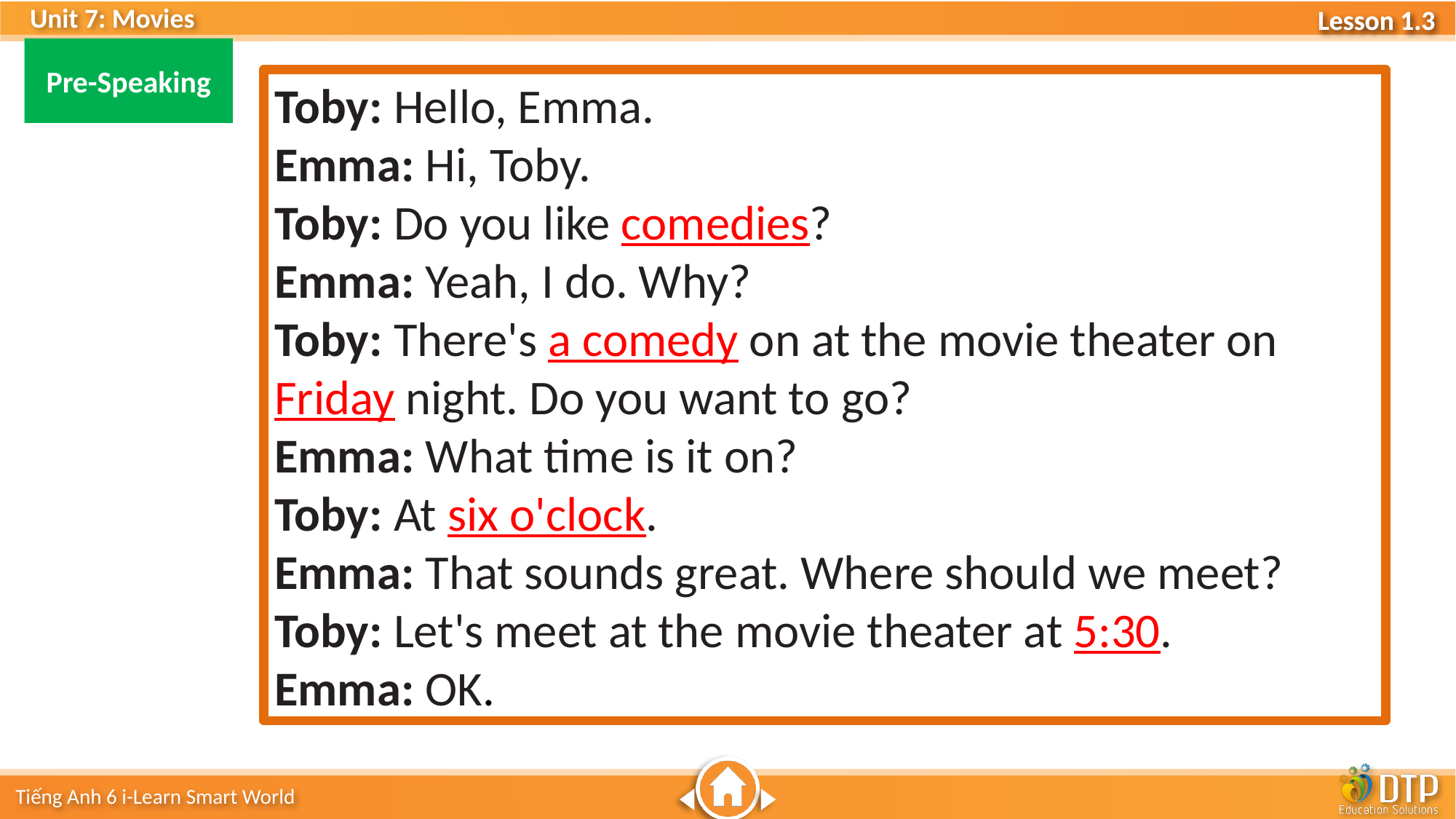

Pre-Speaking
Toby: Hello, Emma.
Emma: Hi, Toby.
Toby: Do you like comedies?
Emma: Yeah, I do. Why?
Toby: There's a comedy on at the movie theater on Friday night. Do you want to go?
Emma: What time is it on?
Toby: At six o'clock.
Emma: That sounds great. Where should we meet?
Toby: Let's meet at the movie theater at 5:30.
Emma: OK.